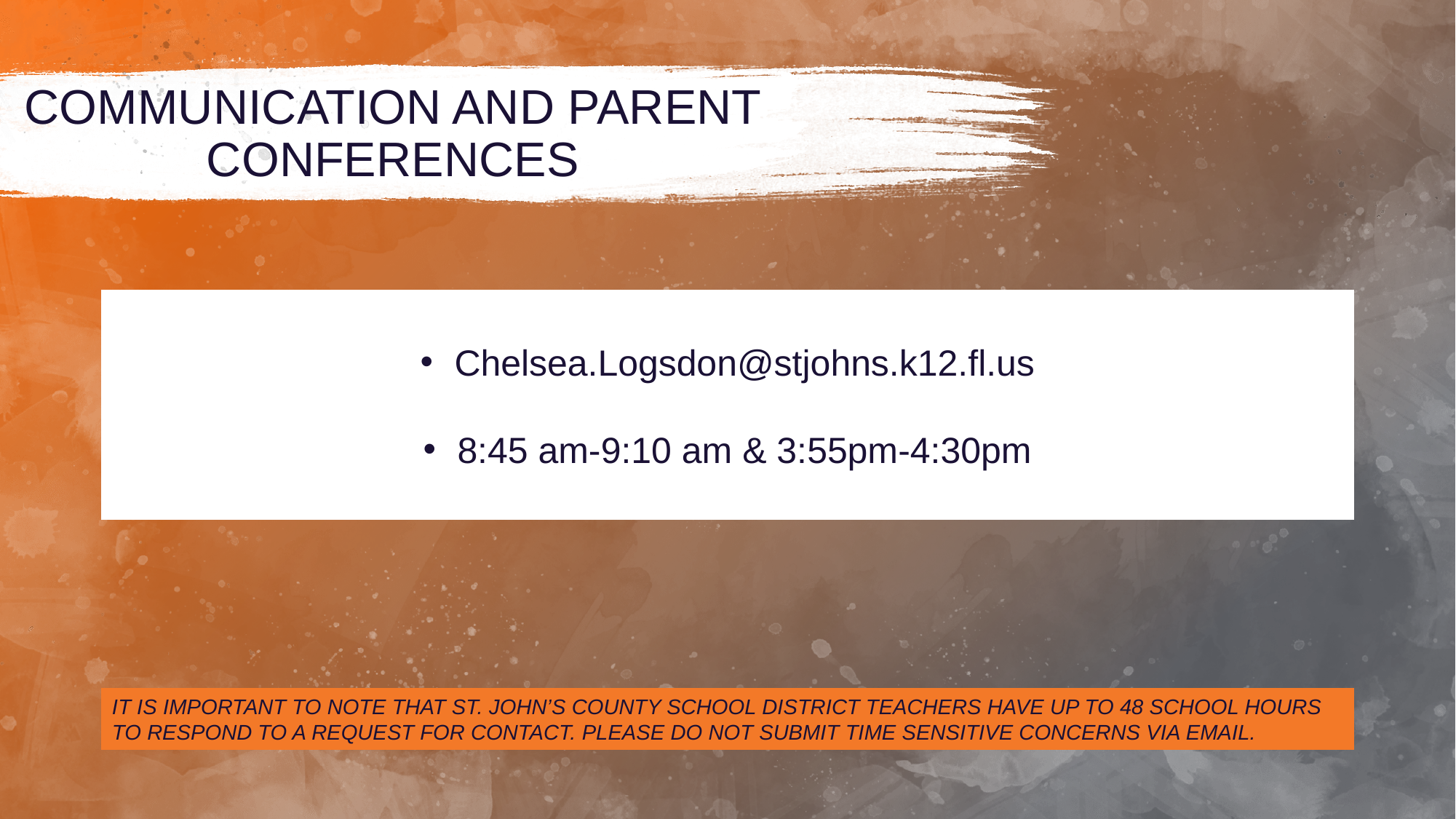

# COMMUNICATION AND PARENT CONFERENCES

Chelsea.Logsdon@stjohns.k12.fl.us
8:45 am-9:10 am & 3:55pm-4:30pm
IT IS IMPORTANT TO NOTE THAT ST. JOHN’S COUNTY SCHOOL DISTRICT TEACHERS HAVE UP TO 48 SCHOOL HOURS TO RESPOND TO A REQUEST FOR CONTACT. PLEASE DO NOT SUBMIT TIME SENSITIVE CONCERNS VIA EMAIL.